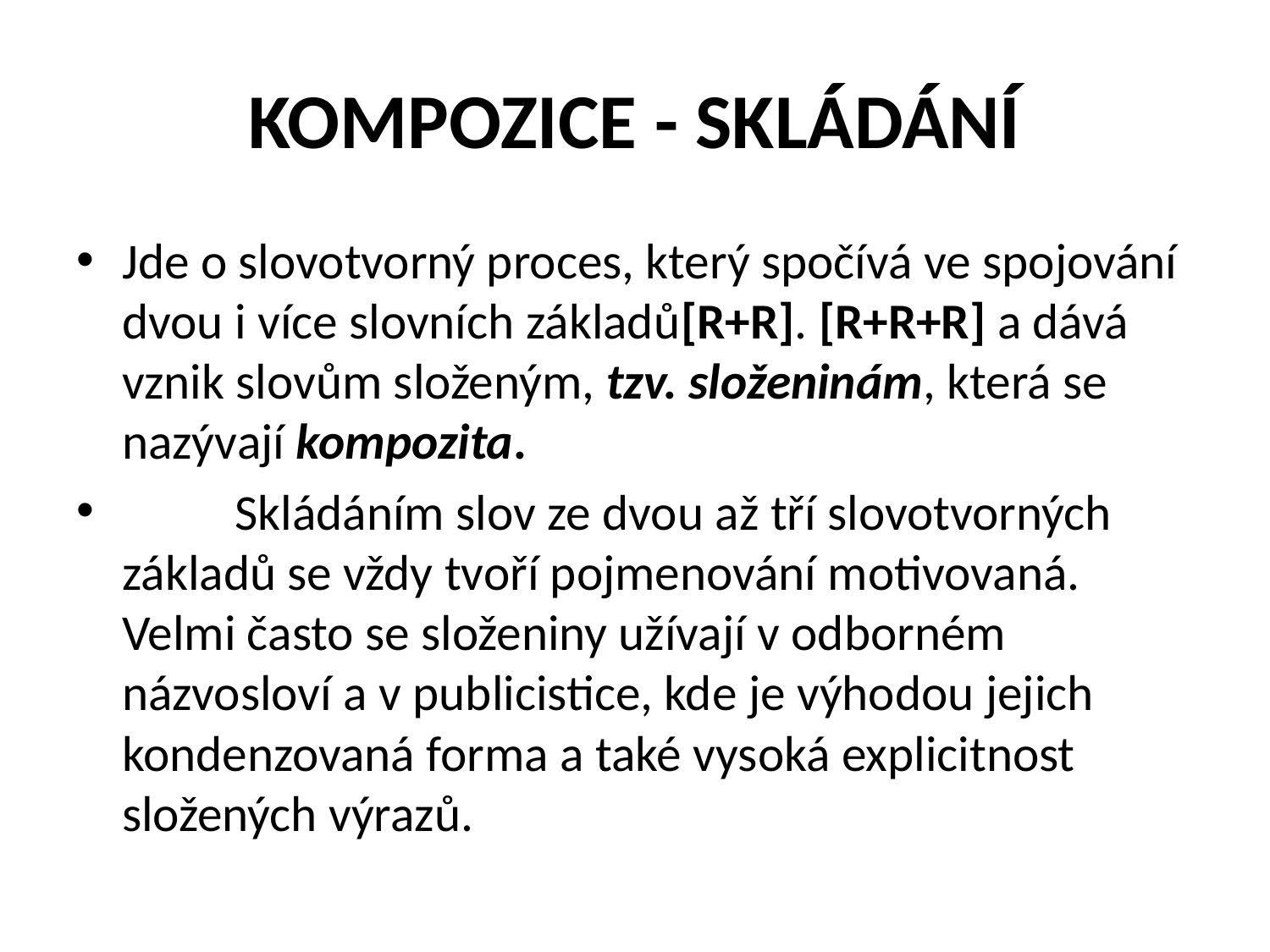

# KOMPOZICE - SKLÁDÁNÍ
Jde o slovotvorný proces, který spočívá ve spojování dvou i více slovních základů[R+R]. [R+R+R] a dává vznik slovům složeným, tzv. složeninám, která se nazývají kompozita.
	Skládáním slov ze dvou až tří slovotvorných základů se vždy tvoří pojmenování motivovaná. Velmi často se složeniny užívají v odborném názvosloví a v publicistice, kde je výhodou jejich kondenzovaná forma a také vysoká explicitnost složených výrazů.